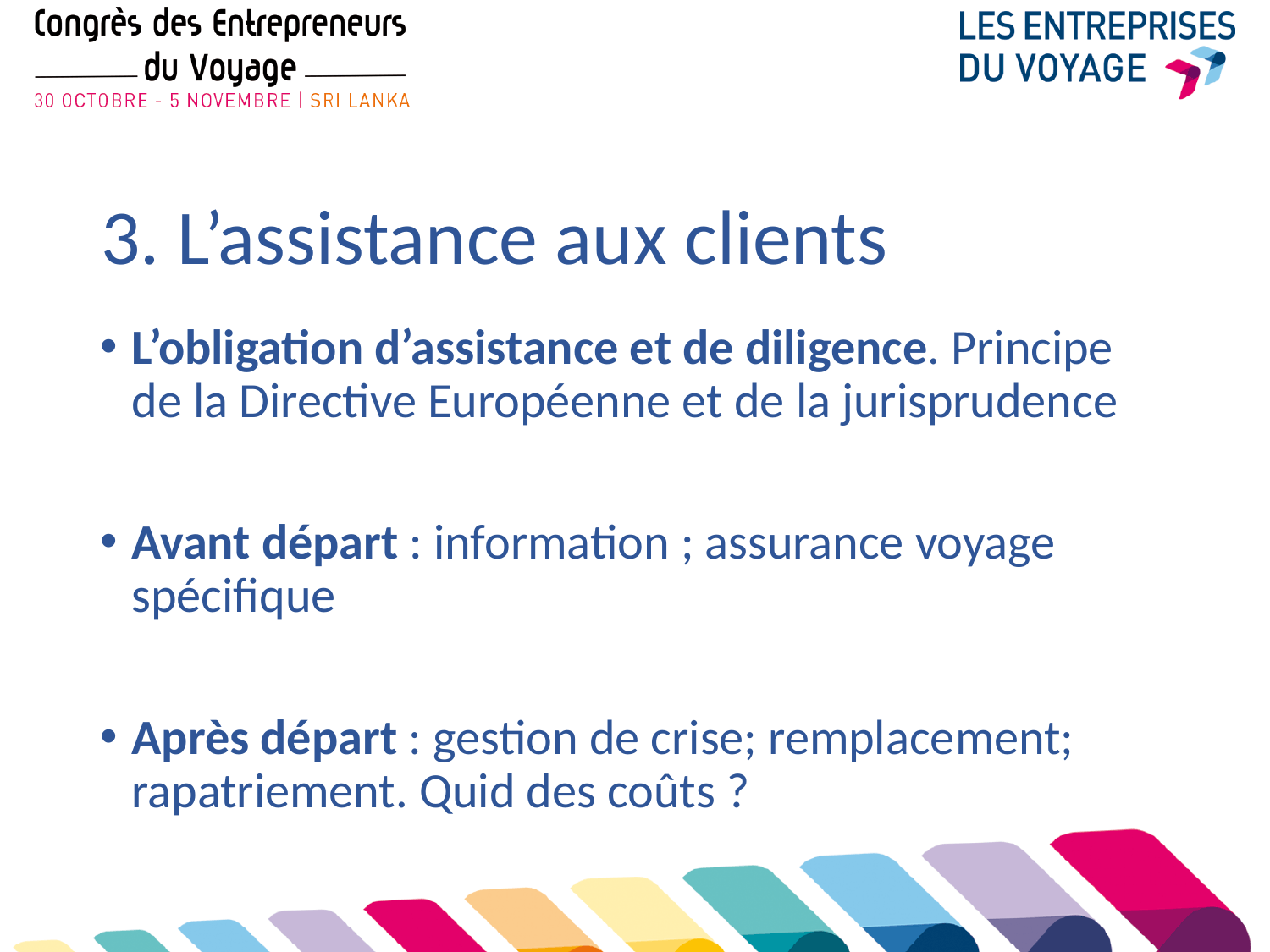

# 3. L’assistance aux clients
L’obligation d’assistance et de diligence. Principe de la Directive Européenne et de la jurisprudence

Avant départ : information ; assurance voyage spécifique

Après départ : gestion de crise; remplacement; rapatriement. Quid des coûts ?